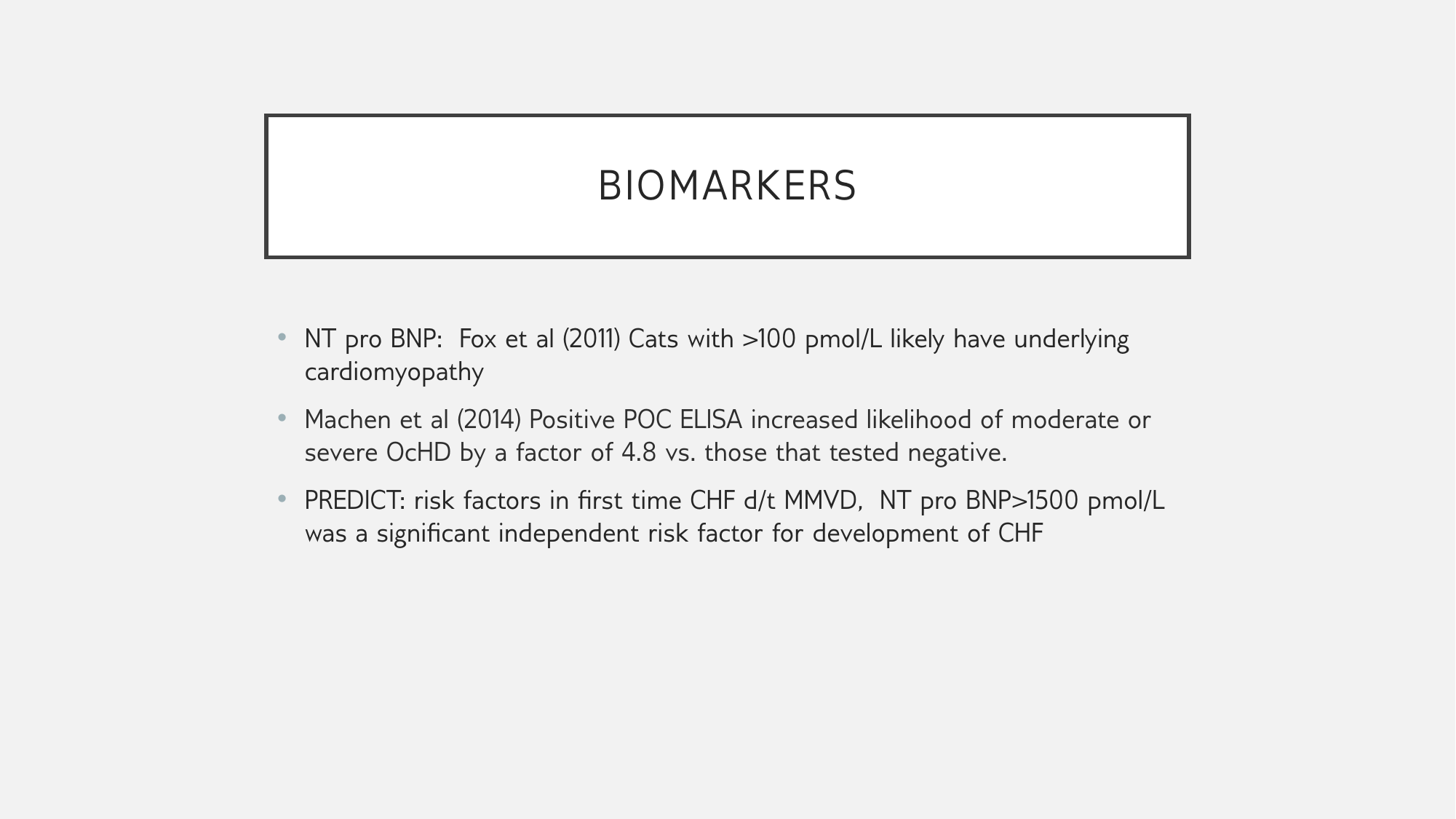

# Biomarkers
NT pro BNP:  Fox et al (2011) Cats with >100 pmol/L likely have underlying cardiomyopathy
Machen et al (2014) Positive POC ELISA increased likelihood of moderate or severe OcHD by a factor of 4.8 vs. those that tested negative.
PREDICT: risk factors in first time CHF d/t MMVD,  NT pro BNP>1500 pmol/L was a significant independent risk factor for development of CHF